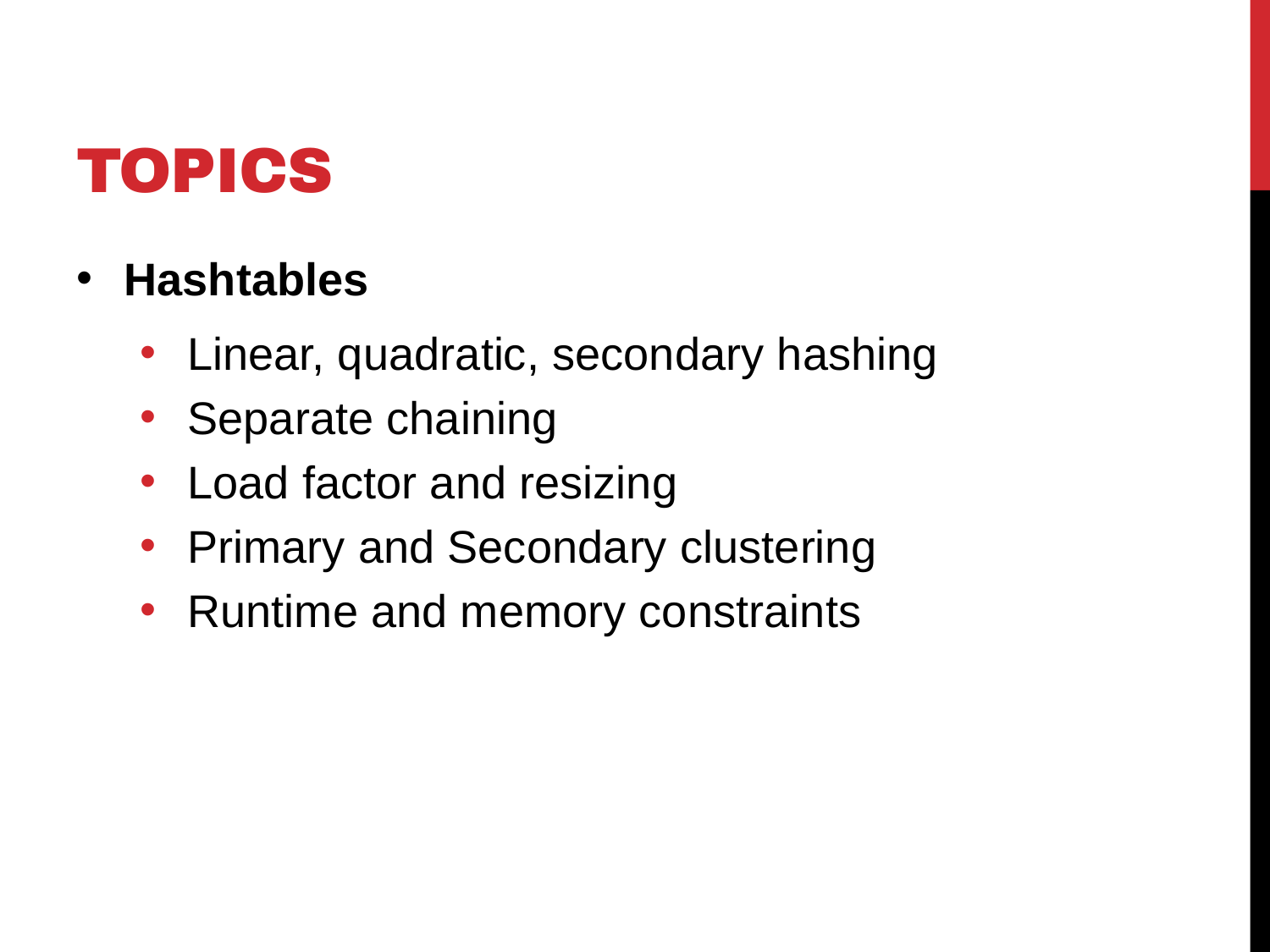

# Topics
Hashtables
Linear, quadratic, secondary hashing
Separate chaining
Load factor and resizing
Primary and Secondary clustering
Runtime and memory constraints